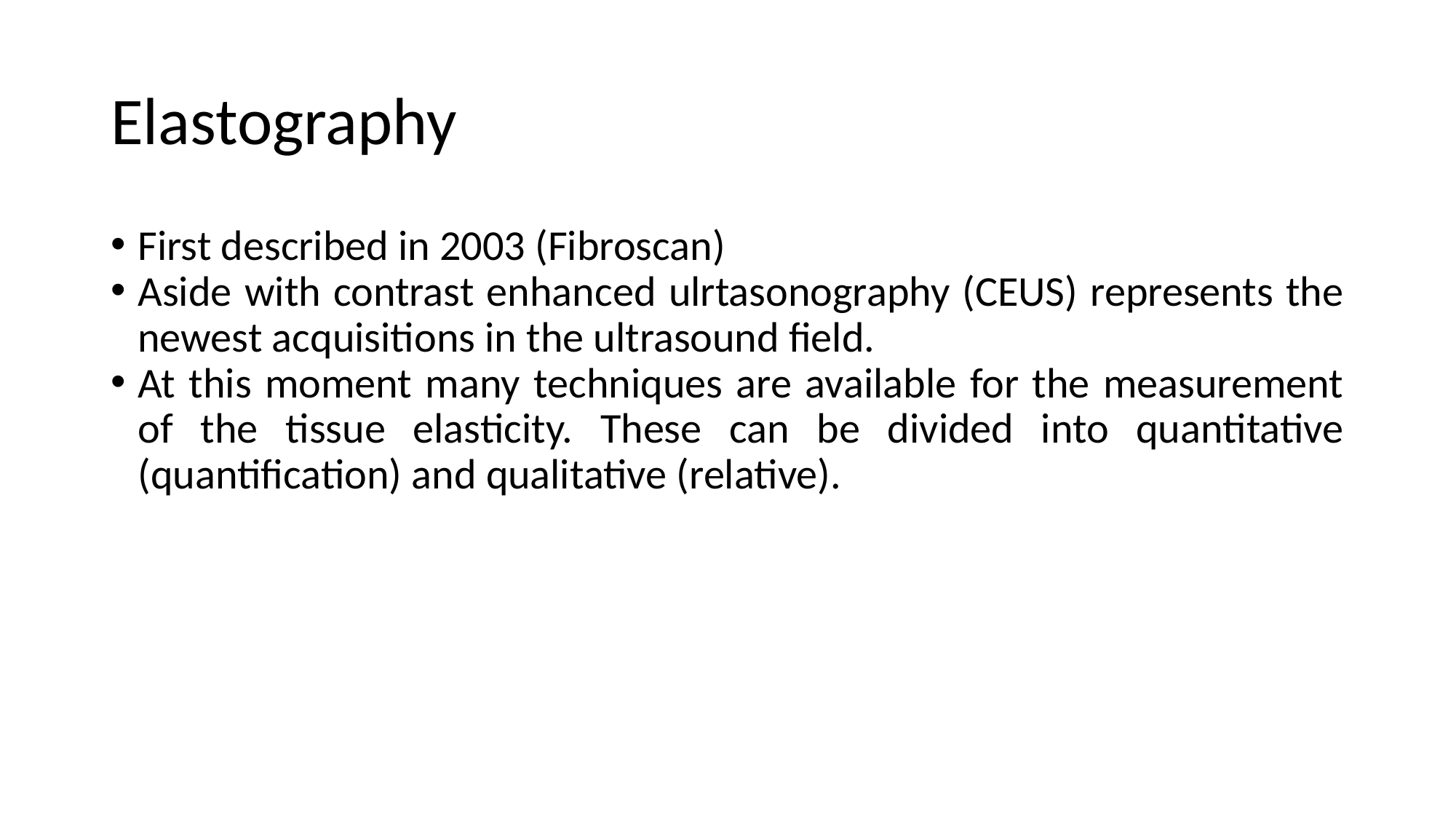

Elastography
First described in 2003 (Fibroscan)
Aside with contrast enhanced ulrtasonography (CEUS) represents the newest acquisitions in the ultrasound field.
At this moment many techniques are available for the measurement of the tissue elasticity. These can be divided into quantitative (quantification) and qualitative (relative).